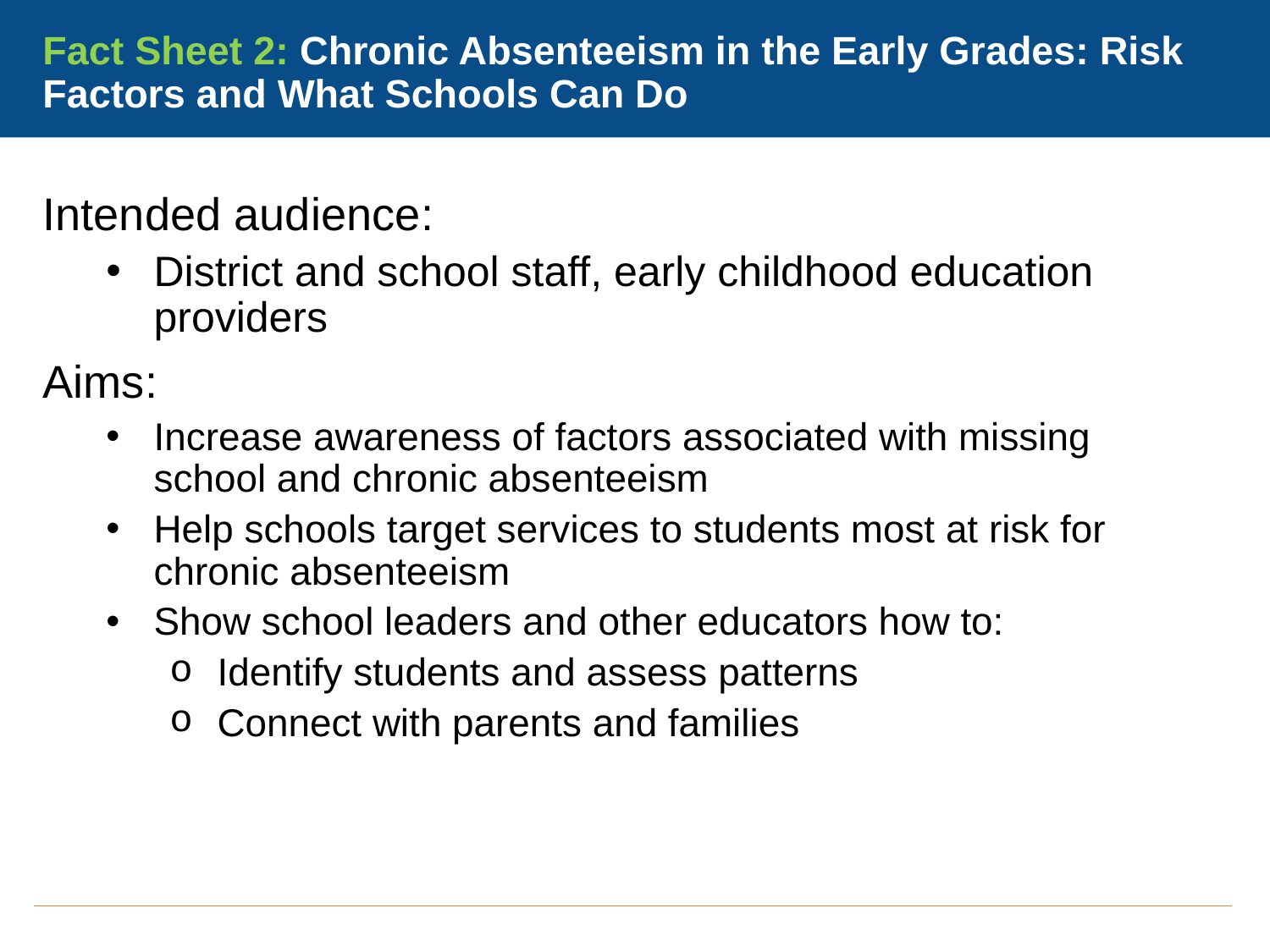

# Fact Sheet 2: Chronic Absenteeism in the Early Grades: Risk Factors and What Schools Can Do
Intended audience:
District and school staff, early childhood education providers
Aims:
Increase awareness of factors associated with missing school and chronic absenteeism
Help schools target services to students most at risk for chronic absenteeism
Show school leaders and other educators how to:
Identify students and assess patterns
Connect with parents and families